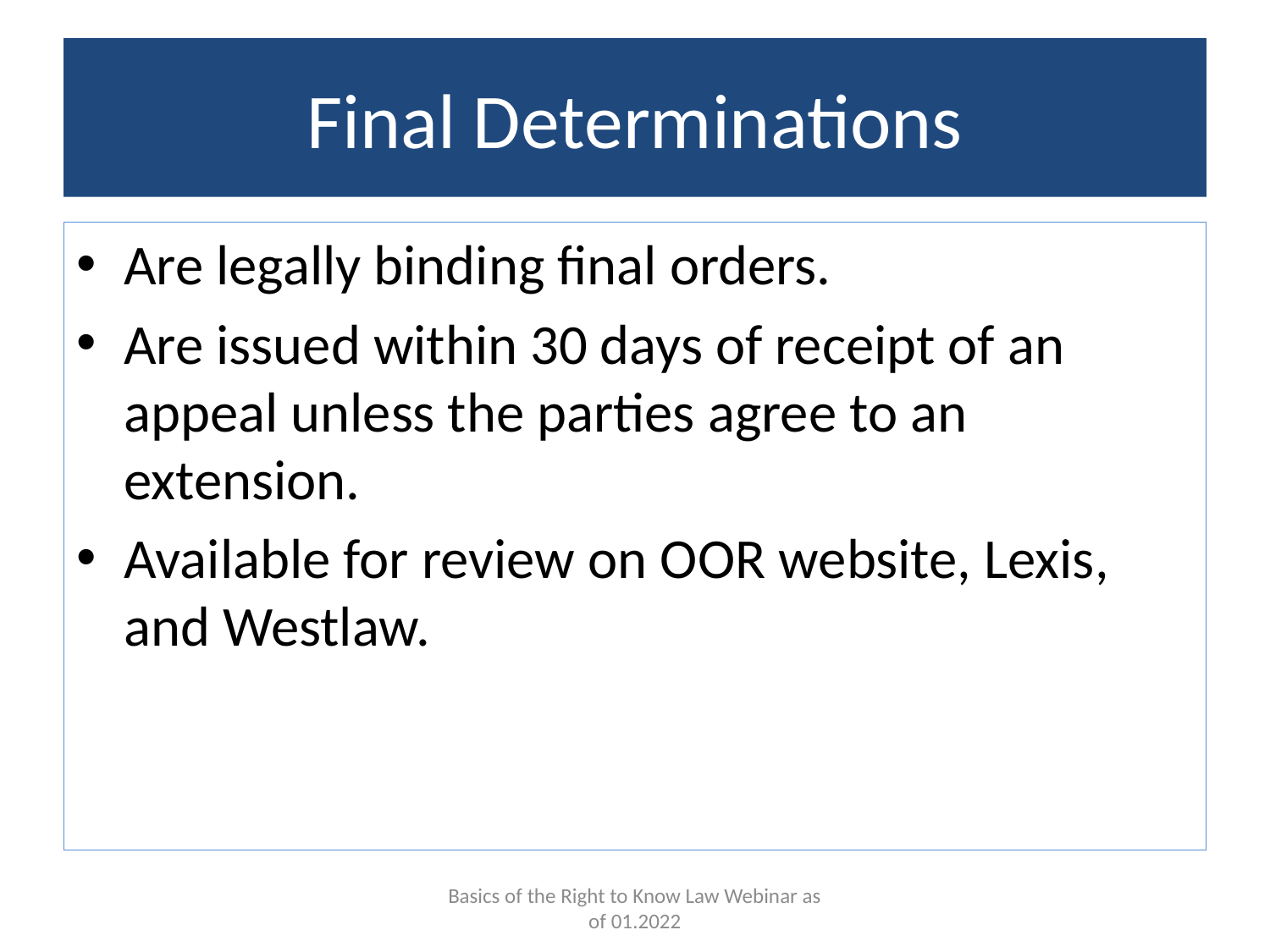

# Final Determinations
Are legally binding final orders.
Are issued within 30 days of receipt of an appeal unless the parties agree to an extension.
Available for review on OOR website, Lexis, and Westlaw.

Basics of the Right to Know Law Webinar as of 01.2022